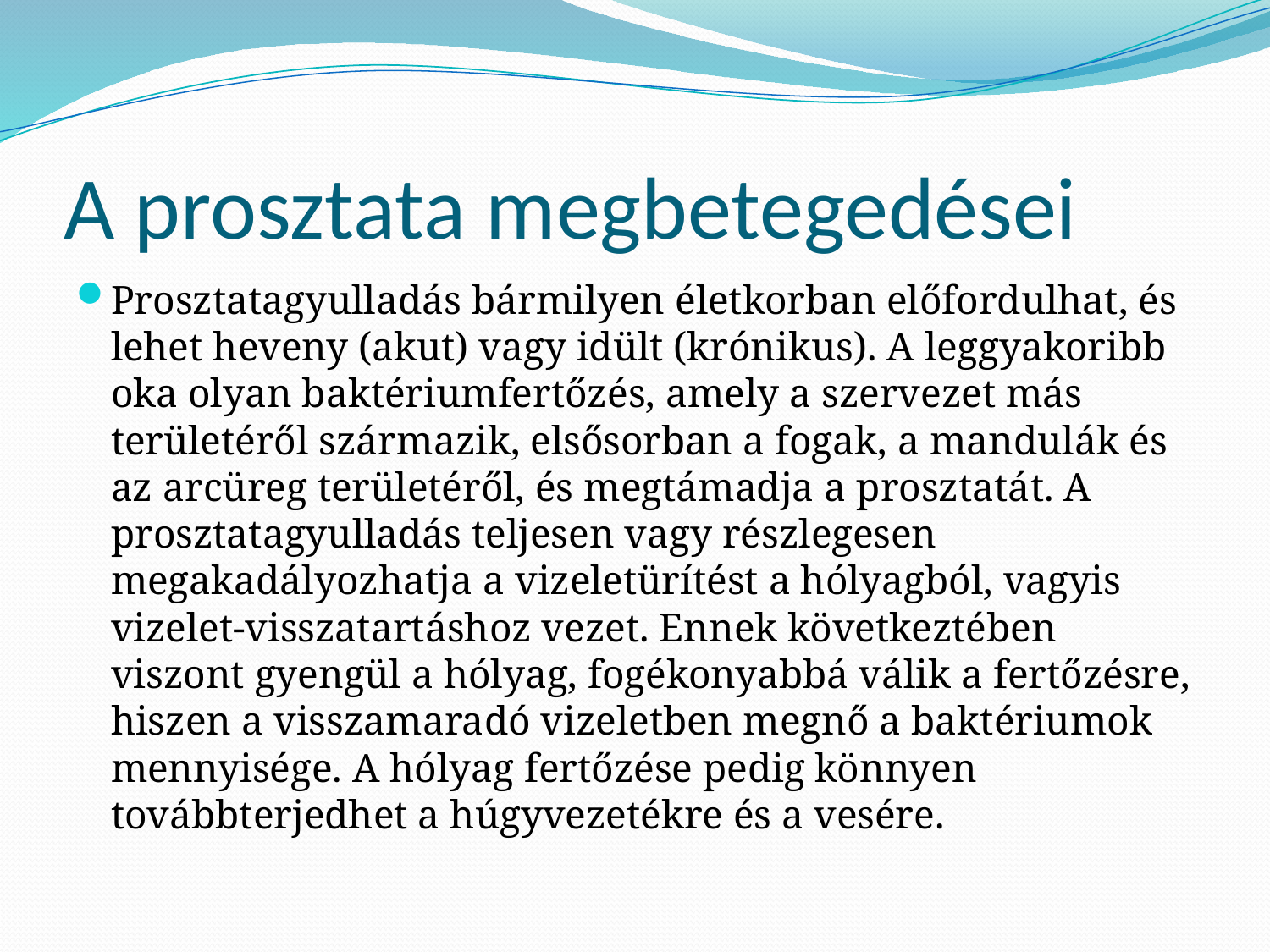

# A prosztata megbetegedései
Prosztatagyulladás bármilyen életkorban előfordulhat, és lehet heveny (akut) vagy idült (krónikus). A leggyakoribb oka olyan baktériumfertőzés, amely a szervezet más területéről származik, elsősorban a fogak, a mandulák és az arcüreg területéről, és megtámadja a prosztatát. A prosztatagyulladás teljesen vagy részlegesen megakadályozhatja a vizeletürítést a hólyagból, vagyis vizelet-visszatartáshoz vezet. Ennek következtében viszont gyengül a hólyag, fogékonyabbá válik a fertőzésre, hiszen a visszamaradó vizeletben megnő a baktériumok mennyisége. A hólyag fertőzése pedig könnyen továbbterjedhet a húgyvezetékre és a vesére.